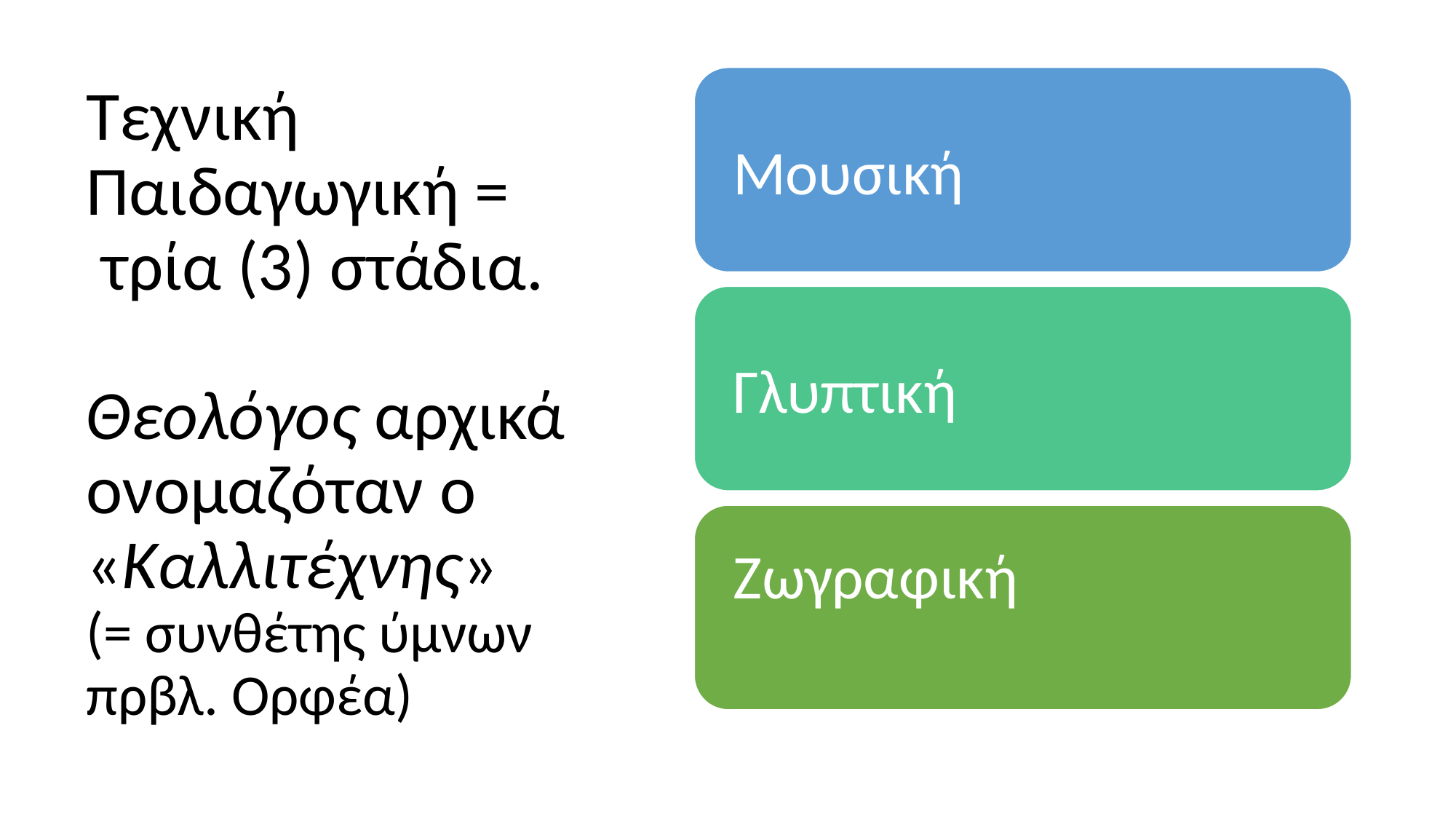

Μουσική
Γλυπτική
Ζωγραφική

# Τεχνική Παιδαγωγική = τρία (3) στάδια. Θεολόγος αρχικά ονομαζόταν ο «Καλλιτέχνης» (= συνθέτης ύμνων πρβλ. Ορφέα)